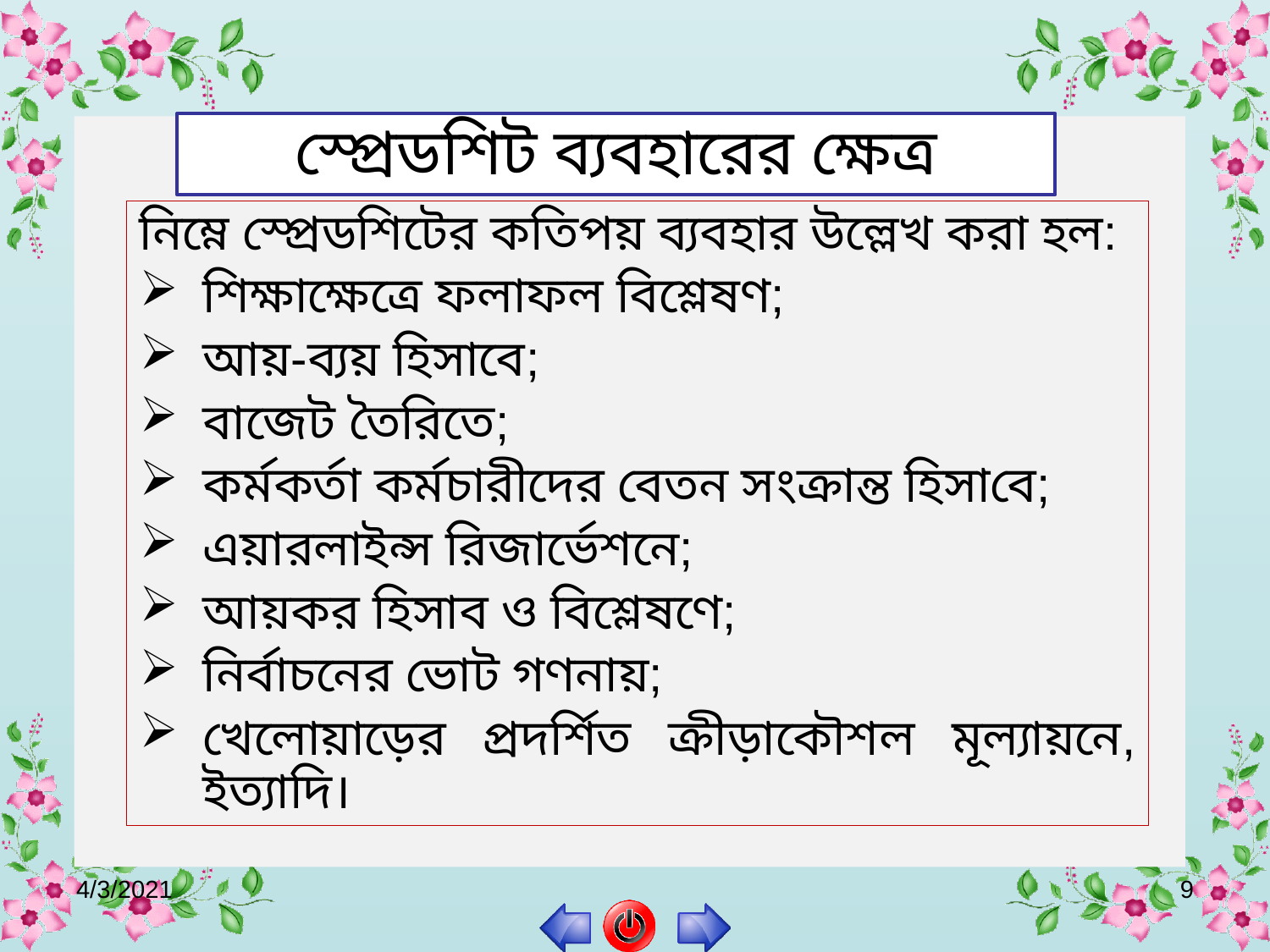

স্প্রেডশিট ব্যবহারের ক্ষেত্র
নিম্নে স্প্রেডশিটের কতিপয় ব্যবহার উল্লেখ করা হল:
শিক্ষাক্ষেত্রে ফলাফল বিশ্লেষণ;
আয়-ব্যয় হিসাবে;
বাজেট তৈরিতে;
কর্মকর্তা কর্মচারীদের বেতন সংক্রান্ত হিসাবে;
এয়ারলাইন্স রিজার্ভেশনে;
আয়কর হিসাব ও বিশ্লেষণে;
নির্বাচনের ভোট গণনায়;
খেলোয়াড়ের প্রদর্শিত ক্রীড়াকৌশল মূল্যায়নে, ইত্যাদি।
4/3/2021
9